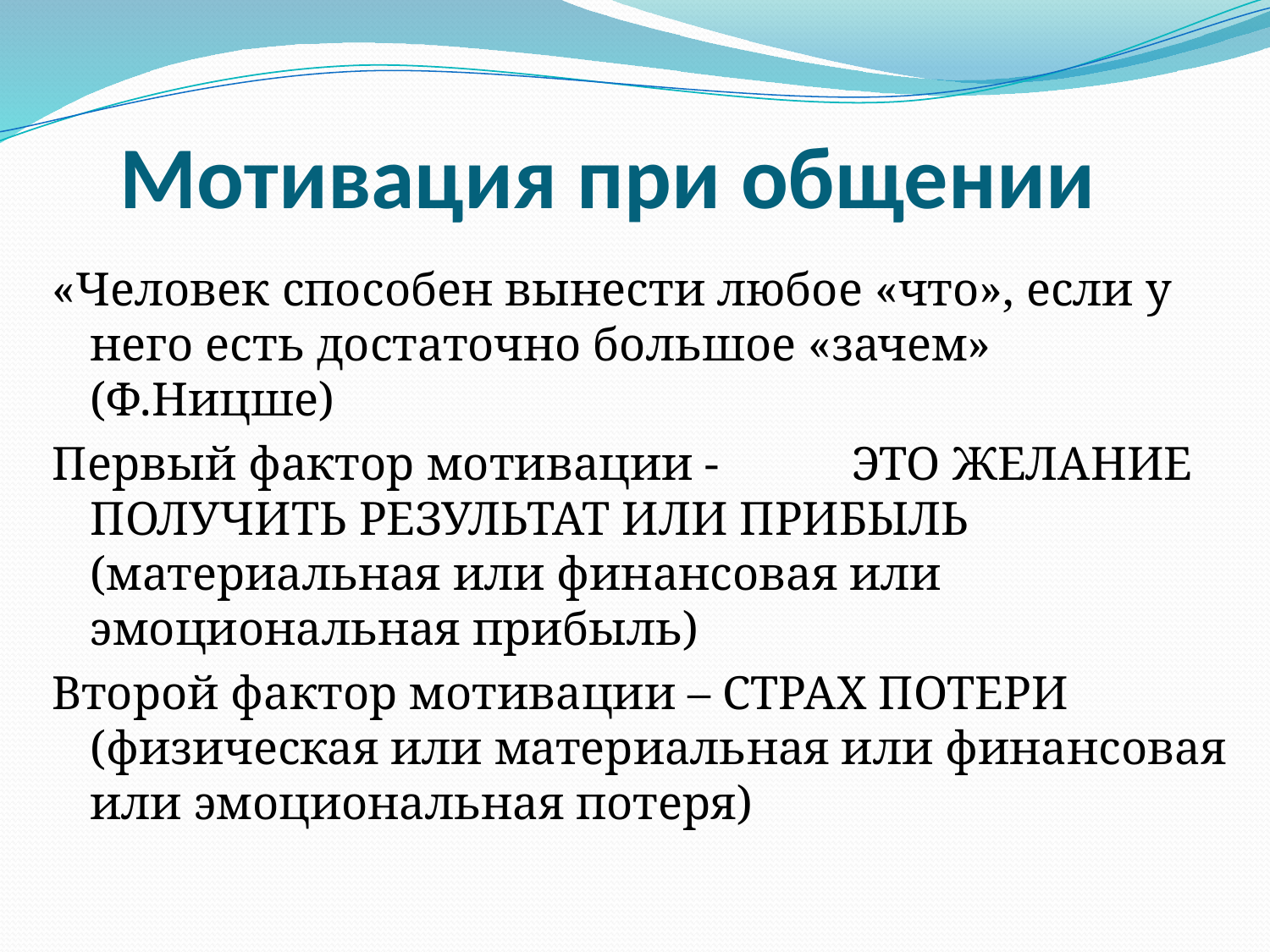

# Мотивация при общении
«Человек способен вынести любое «что», если у него есть достаточно большое «зачем» (Ф.Ницше)
Первый фактор мотивации - 	ЭТО ЖЕЛАНИЕ ПОЛУЧИТЬ РЕЗУЛЬТАТ ИЛИ ПРИБЫЛЬ  (материальная или финансовая или эмоциональная прибыль)
Второй фактор мотивации – СТРАХ ПОТЕРИ (физическая или материальная или финансовая или эмоциональная потеря)